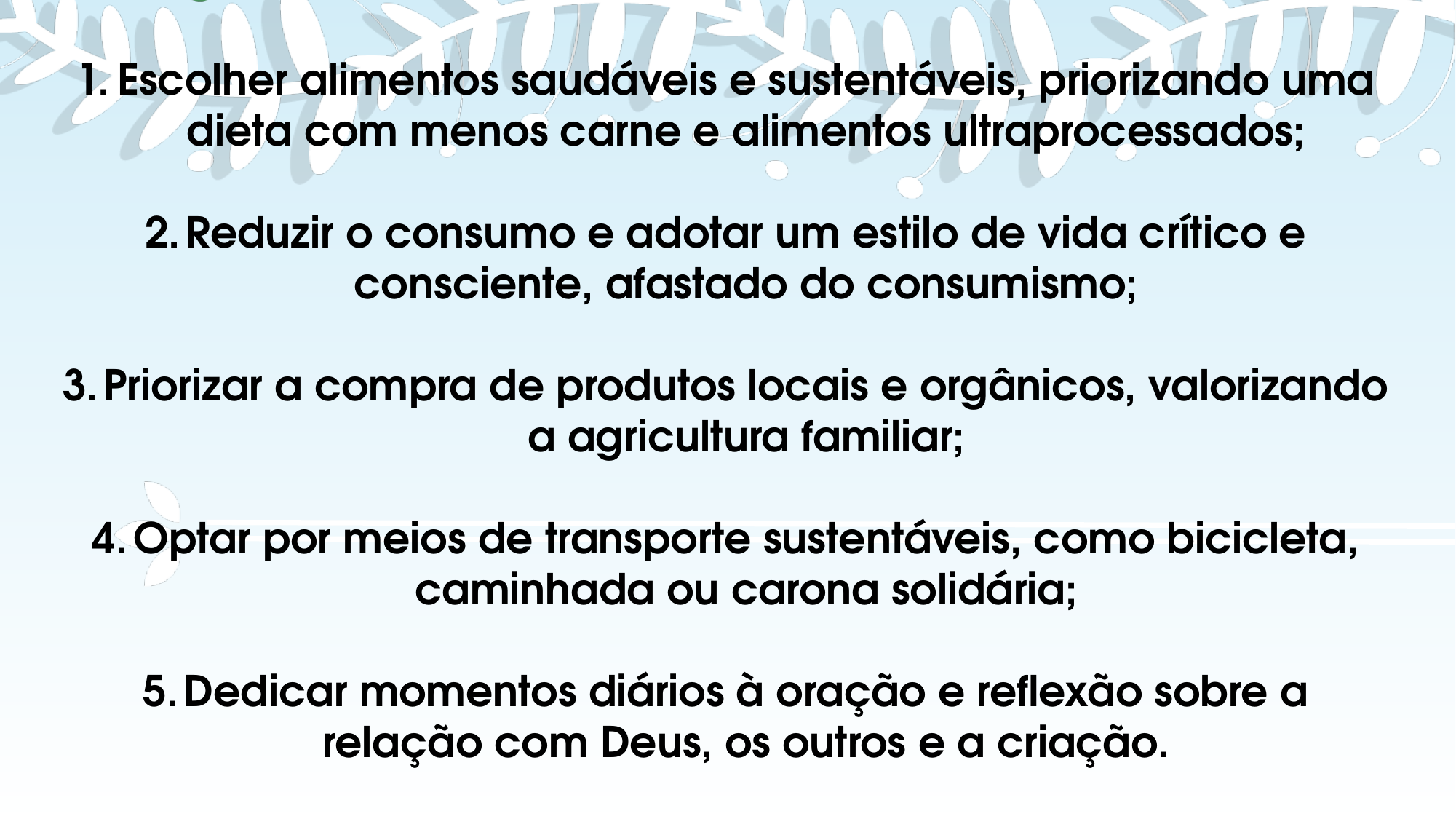

Escolher alimentos saudáveis e sustentáveis, priorizando uma dieta com menos carne e alimentos ultraprocessados;

Reduzir o consumo e adotar um estilo de vida crítico e consciente, afastado do consumismo;

Priorizar a compra de produtos locais e orgânicos, valorizando a agricultura familiar;

Optar por meios de transporte sustentáveis, como bicicleta, caminhada ou carona solidária;

Dedicar momentos diários à oração e reflexão sobre a relação com Deus, os outros e a criação.